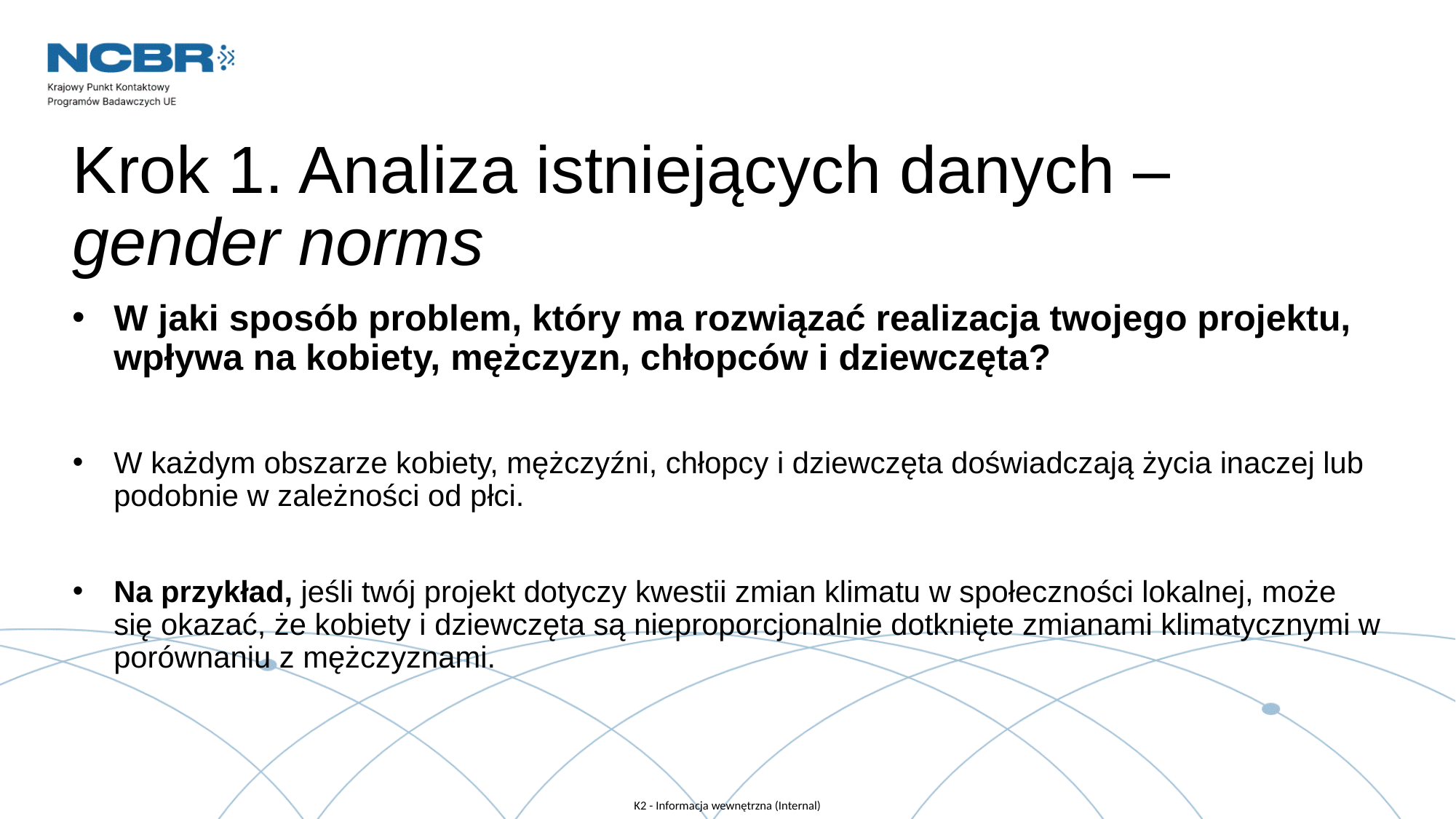

# Krok 1. Analiza istniejących danych – gender norms
W jaki sposób problem, który ma rozwiązać realizacja twojego projektu, wpływa na kobiety, mężczyzn, chłopców i dziewczęta?

W każdym obszarze kobiety, mężczyźni, chłopcy i dziewczęta doświadczają życia inaczej lub podobnie w zależności od płci.

Na przykład, jeśli twój projekt dotyczy kwestii zmian klimatu w społeczności lokalnej, może się okazać, że kobiety i dziewczęta są nieproporcjonalnie dotknięte zmianami klimatycznymi w porównaniu z mężczyznami.